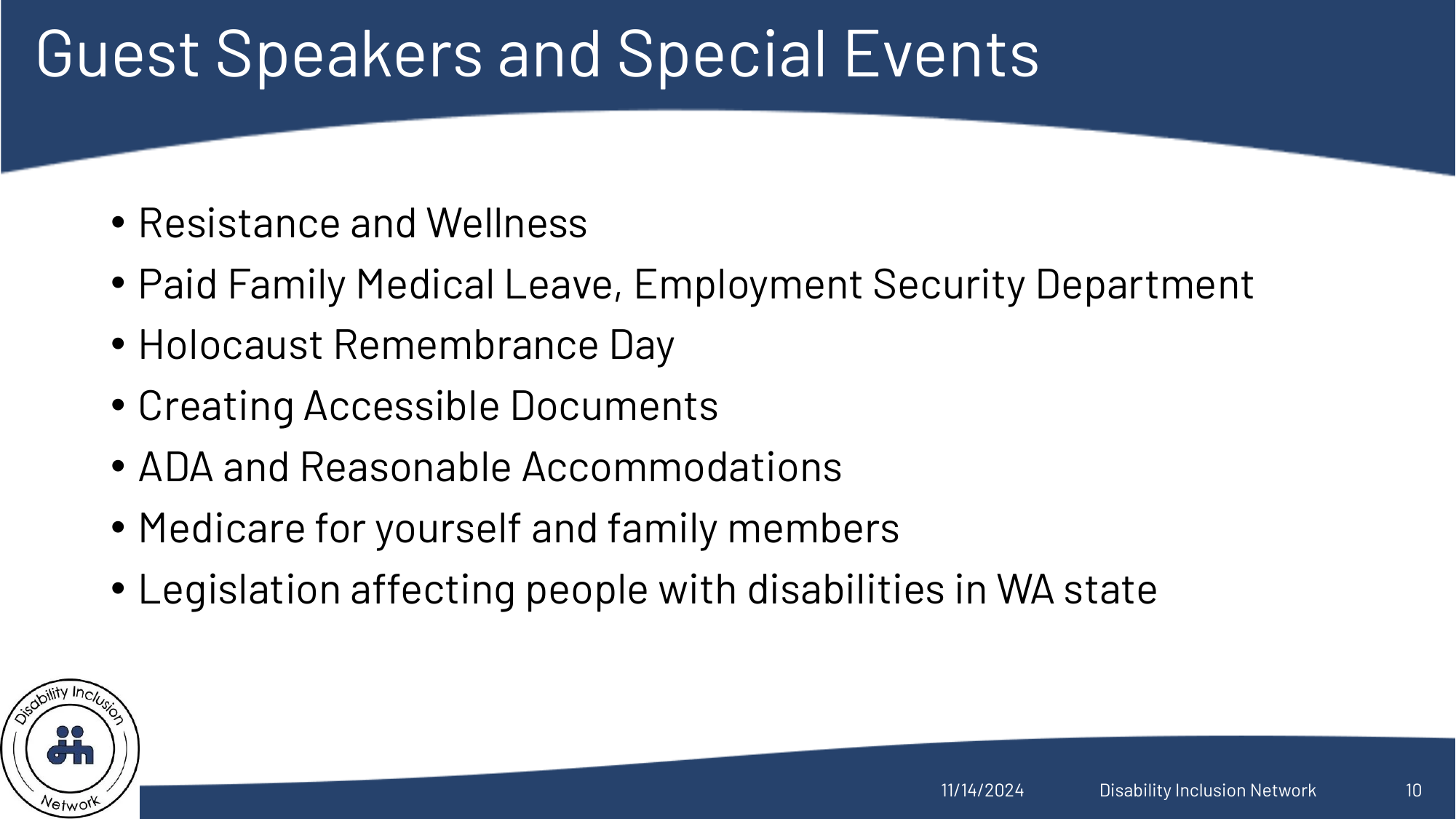

# Guest Speakers and Special Events
Resistance and Wellness
Paid Family Medical Leave, Employment Security Department
Holocaust Remembrance Day
Creating Accessible Documents
ADA and Reasonable Accommodations
Medicare for yourself and family members
Legislation affecting people with disabilities in WA state
11/14/2024
Disability Inclusion Network
10